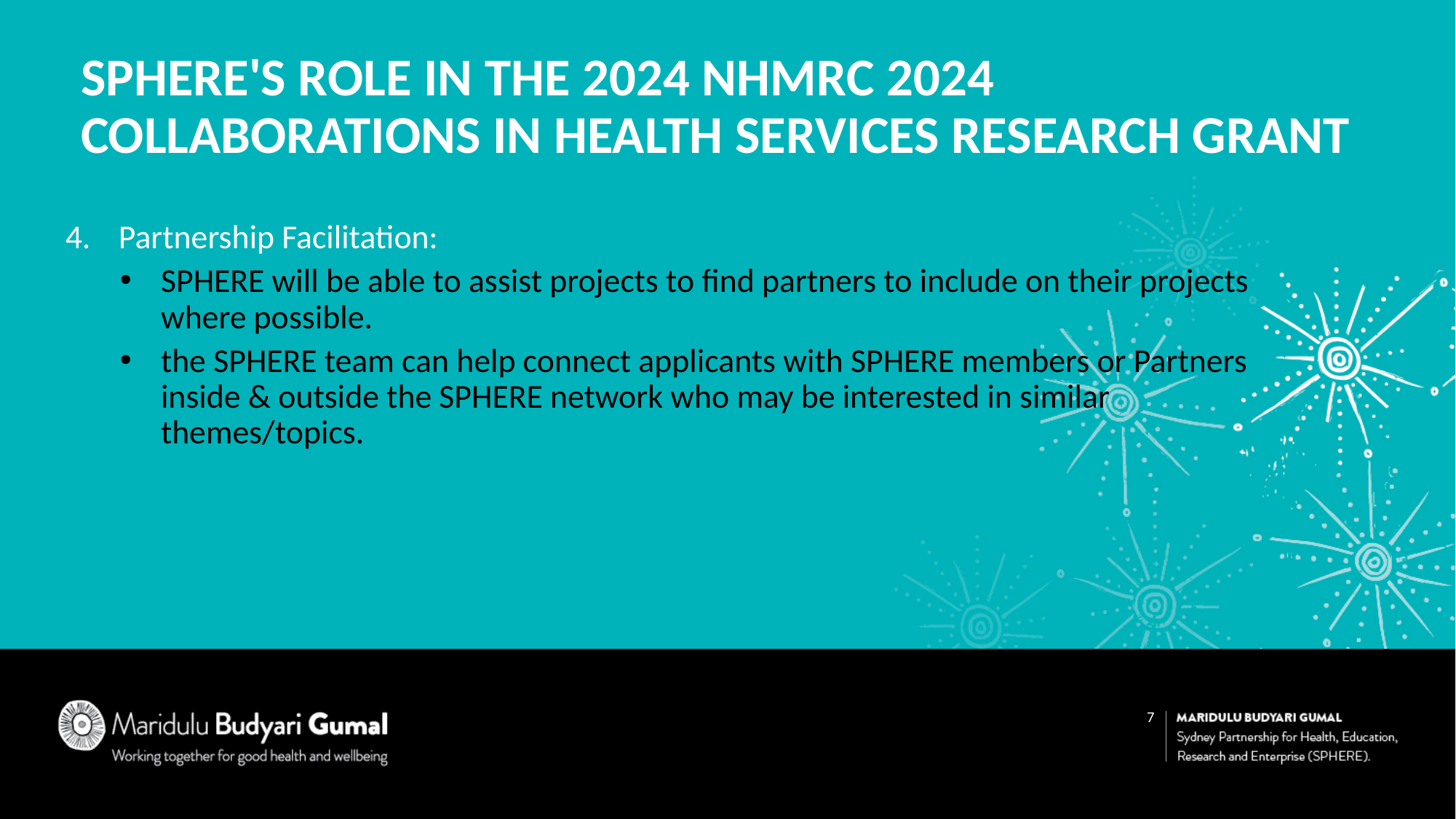

SPHERE's Role in the 2024 NHMRC 2024 Collaborations in Health Services Research grant
Partnership Facilitation:
SPHERE will be able to assist projects to find partners to include on their projects where possible.
the SPHERE team can help connect applicants with SPHERE members or Partners inside & outside the SPHERE network who may be interested in similar themes/topics.